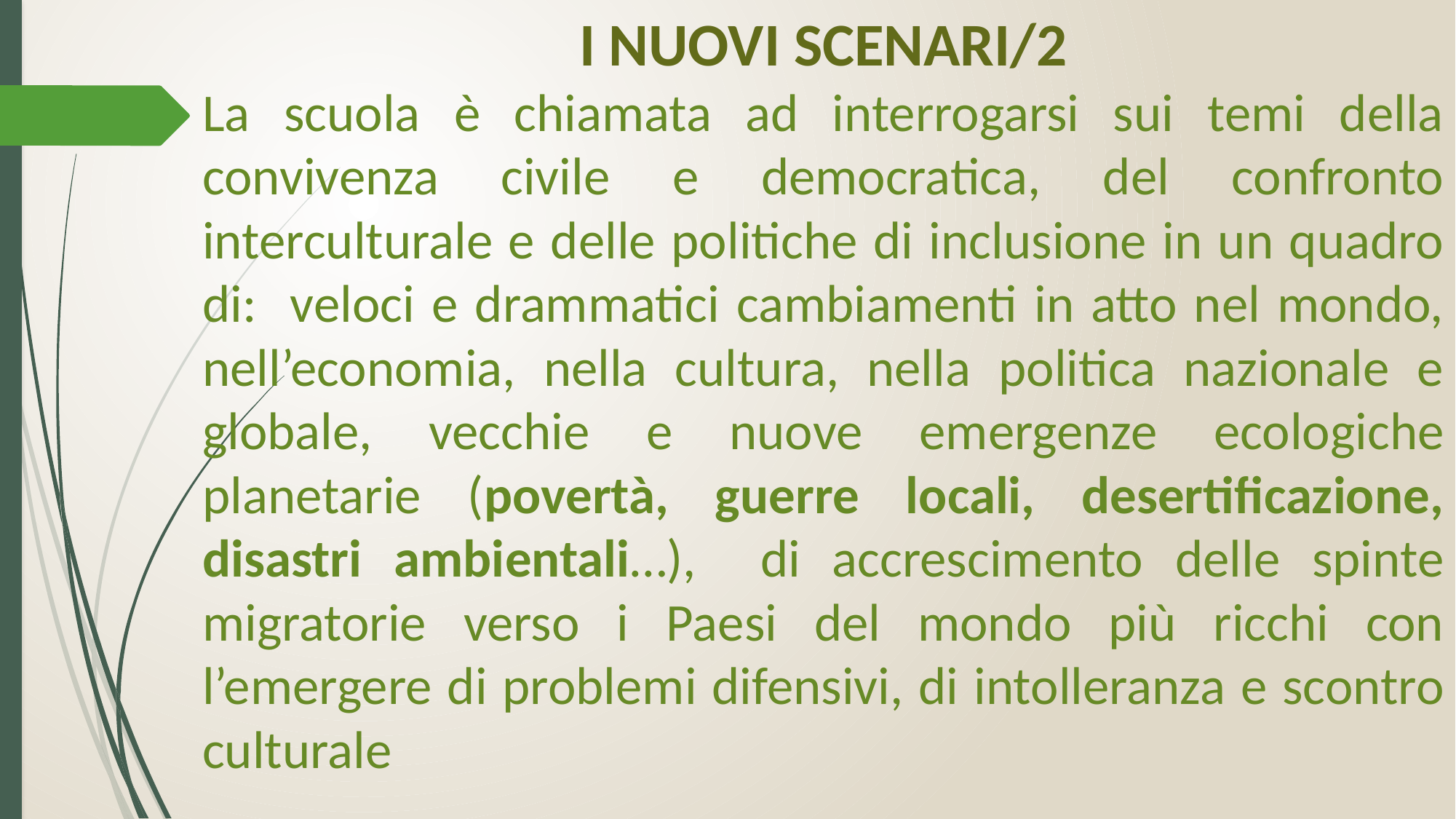

I NUOVI SCENARI/2
La scuola è chiamata ad interrogarsi sui temi della convivenza civile e democratica, del confronto interculturale e delle politiche di inclusione in un quadro di:  veloci e drammatici cambiamenti in atto nel mondo, nell’economia, nella cultura, nella politica nazionale e globale, vecchie e nuove emergenze ecologiche planetarie (povertà, guerre locali, desertificazione, disastri ambientali…),  di accrescimento delle spinte migratorie verso i Paesi del mondo più ricchi con l’emergere di problemi difensivi, di intolleranza e scontro culturale